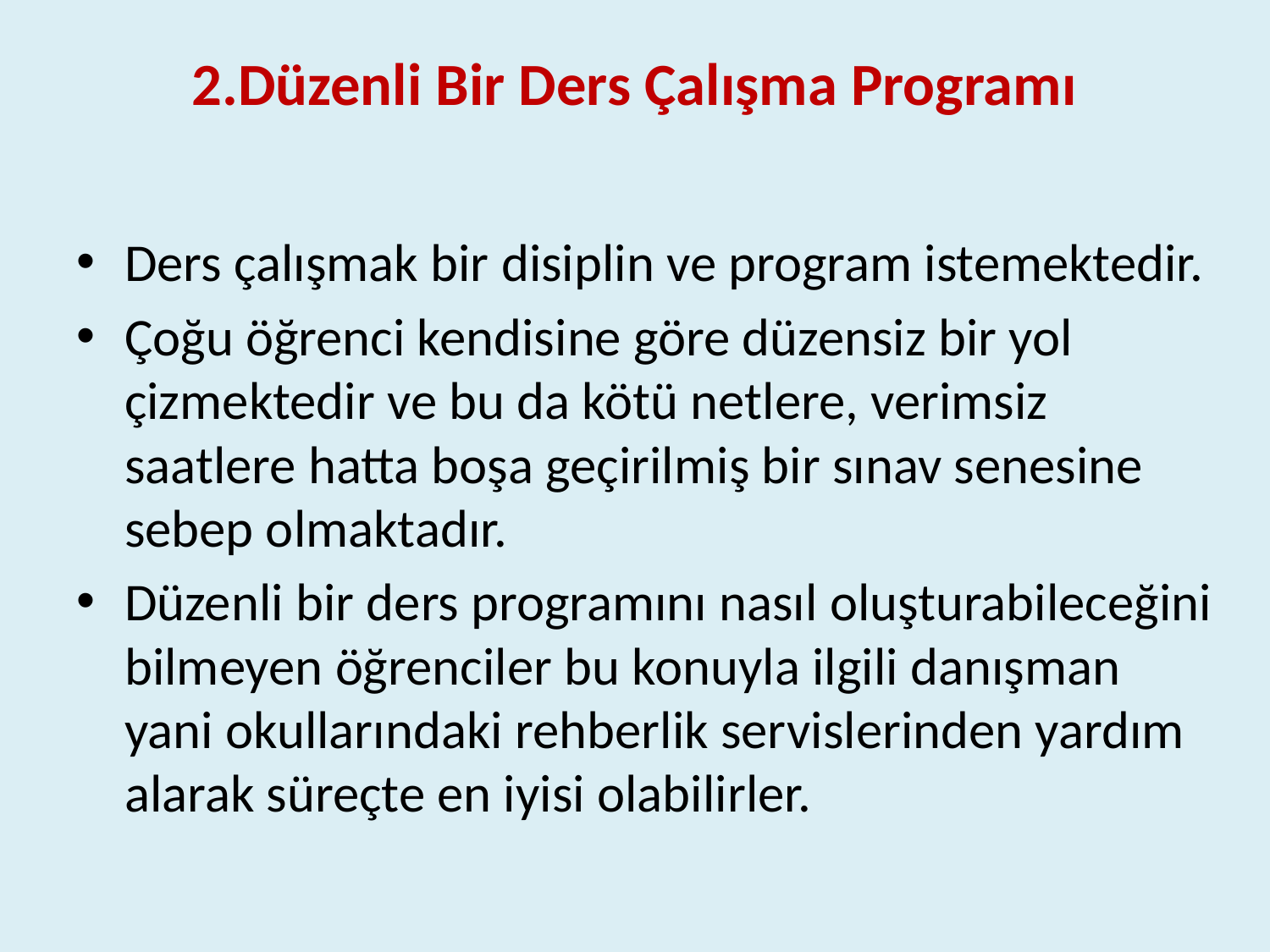

# 2.Düzenli Bir Ders Çalışma Programı
Ders çalışmak bir disiplin ve program istemektedir.
Çoğu öğrenci kendisine göre düzensiz bir yol çizmektedir ve bu da kötü netlere, verimsiz saatlere hatta boşa geçirilmiş bir sınav senesine sebep olmaktadır.
Düzenli bir ders programını nasıl oluşturabileceğini bilmeyen öğrenciler bu konuyla ilgili danışman yani okullarındaki rehberlik servislerinden yardım alarak süreçte en iyisi olabilirler.